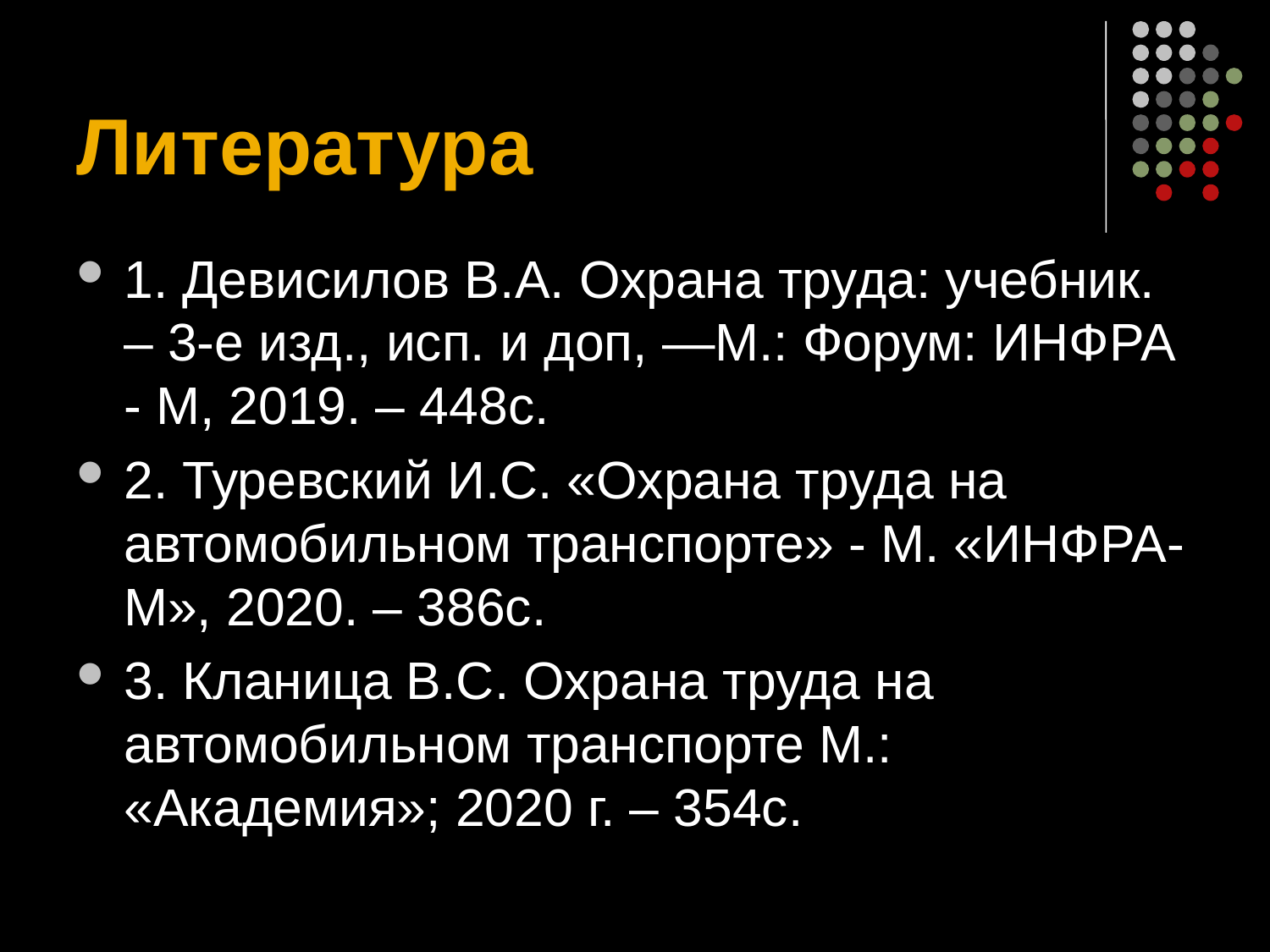

# Литература
1. Девисилов В.А. Охрана труда: учебник. – 3-е изд., исп. и доп, —М.: Форум: ИНФРА - М, 2019. – 448с.
2. Туревский И.С. «Охрана труда на автомобильном транспорте» - М. «ИНФРА-М», 2020. – 386с.
3. Кланица В.С. Охрана труда на автомобильном транспорте М.: «Академия»; 2020 г. – 354с.